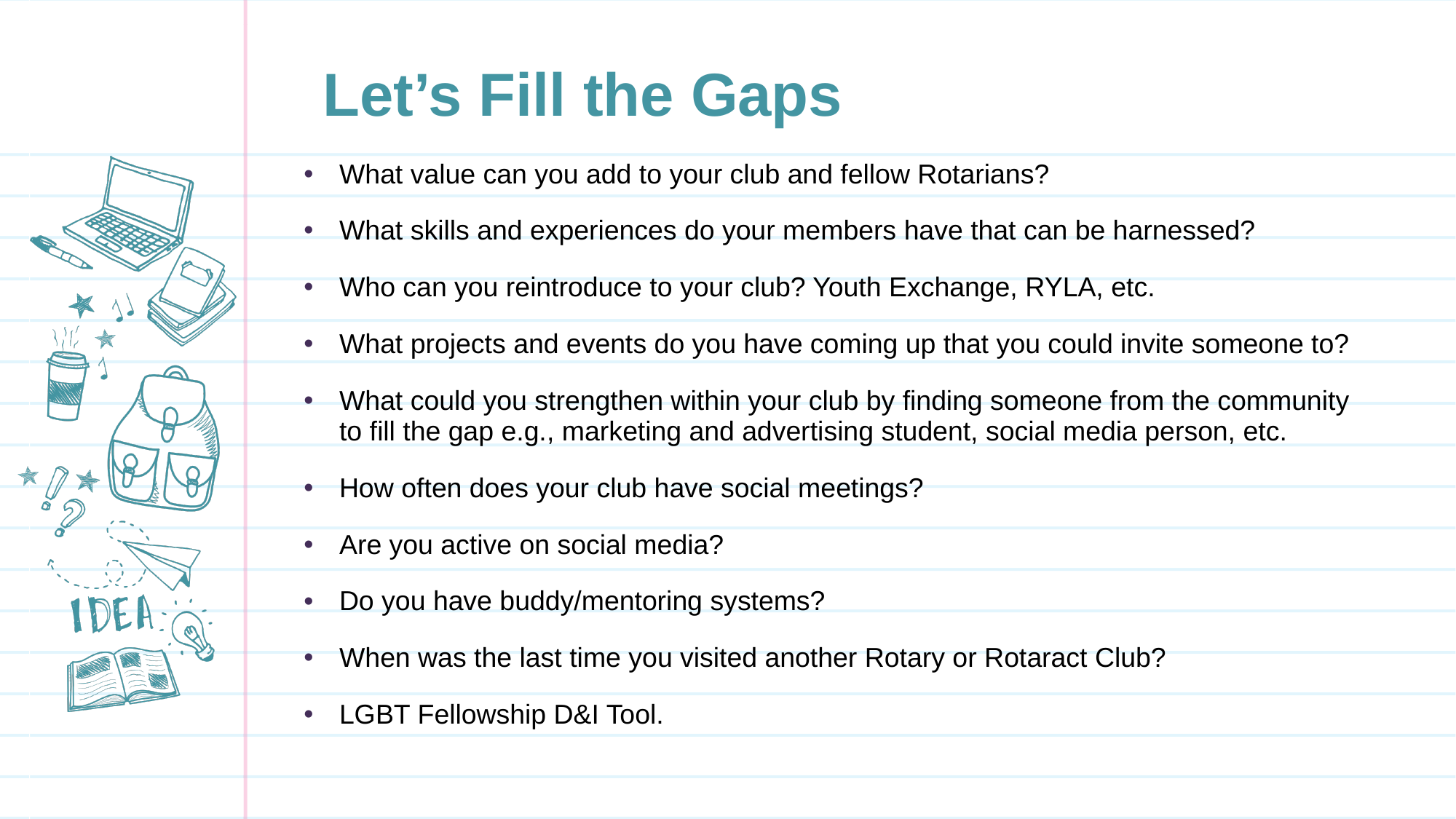

# Let’s Fill the Gaps
What value can you add to your club and fellow Rotarians?
What skills and experiences do your members have that can be harnessed?
Who can you reintroduce to your club? Youth Exchange, RYLA, etc.
What projects and events do you have coming up that you could invite someone to?
What could you strengthen within your club by finding someone from the community to fill the gap e.g., marketing and advertising student, social media person, etc.
How often does your club have social meetings?
Are you active on social media?
Do you have buddy/mentoring systems?
When was the last time you visited another Rotary or Rotaract Club?
LGBT Fellowship D&I Tool.